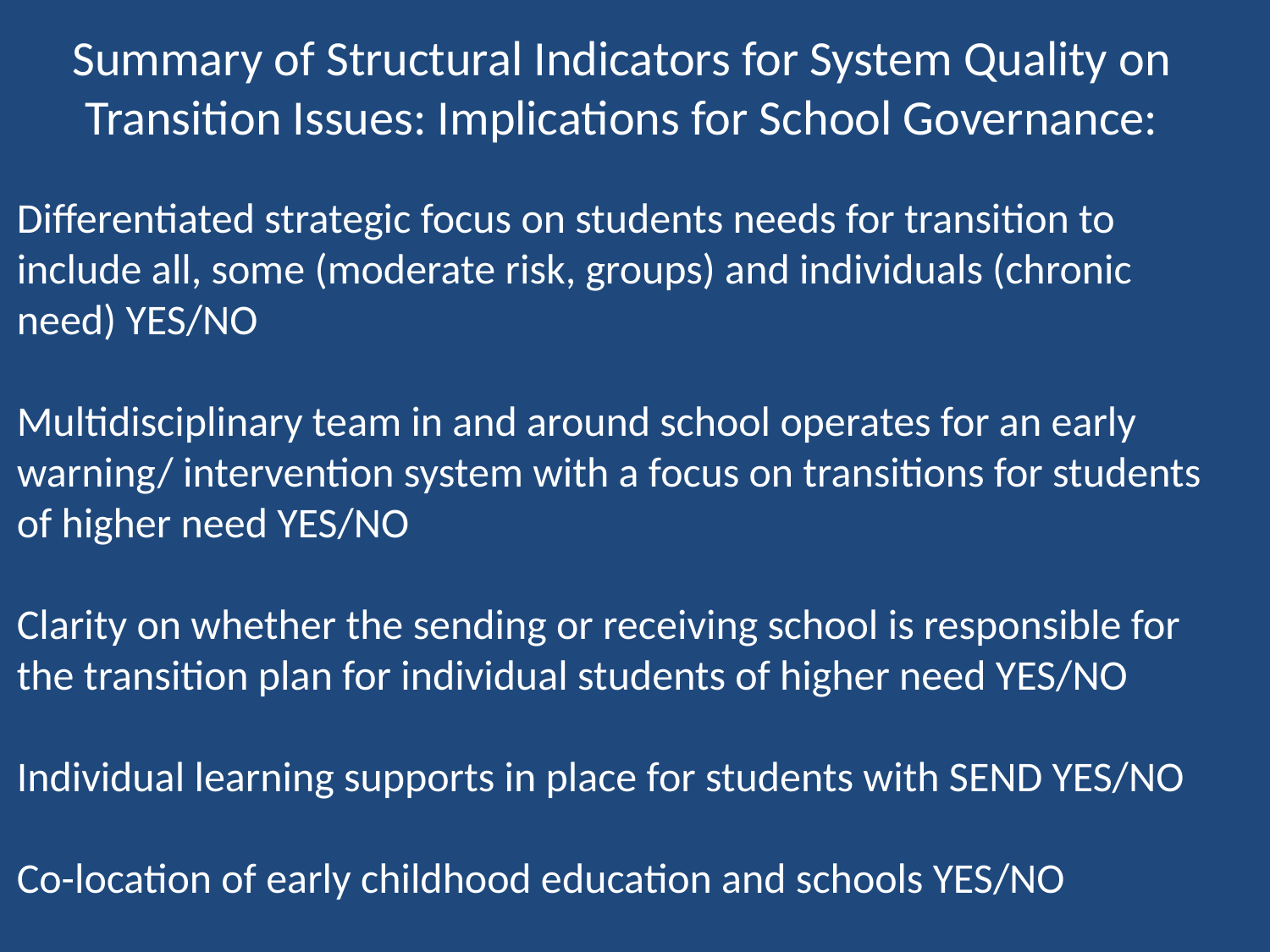

# Summary of Structural Indicators for System Quality on Transition Issues: Implications for School Governance:

Differentiated strategic focus on students needs for transition to include all, some (moderate risk, groups) and individuals (chronic need) YES/NO

Multidisciplinary team in and around school operates for an early warning/ intervention system with a focus on transitions for students of higher need YES/NO

Clarity on whether the sending or receiving school is responsible for the transition plan for individual students of higher need YES/NO

Individual learning supports in place for students with SEND YES/NO

Co-location of early childhood education and schools YES/NO